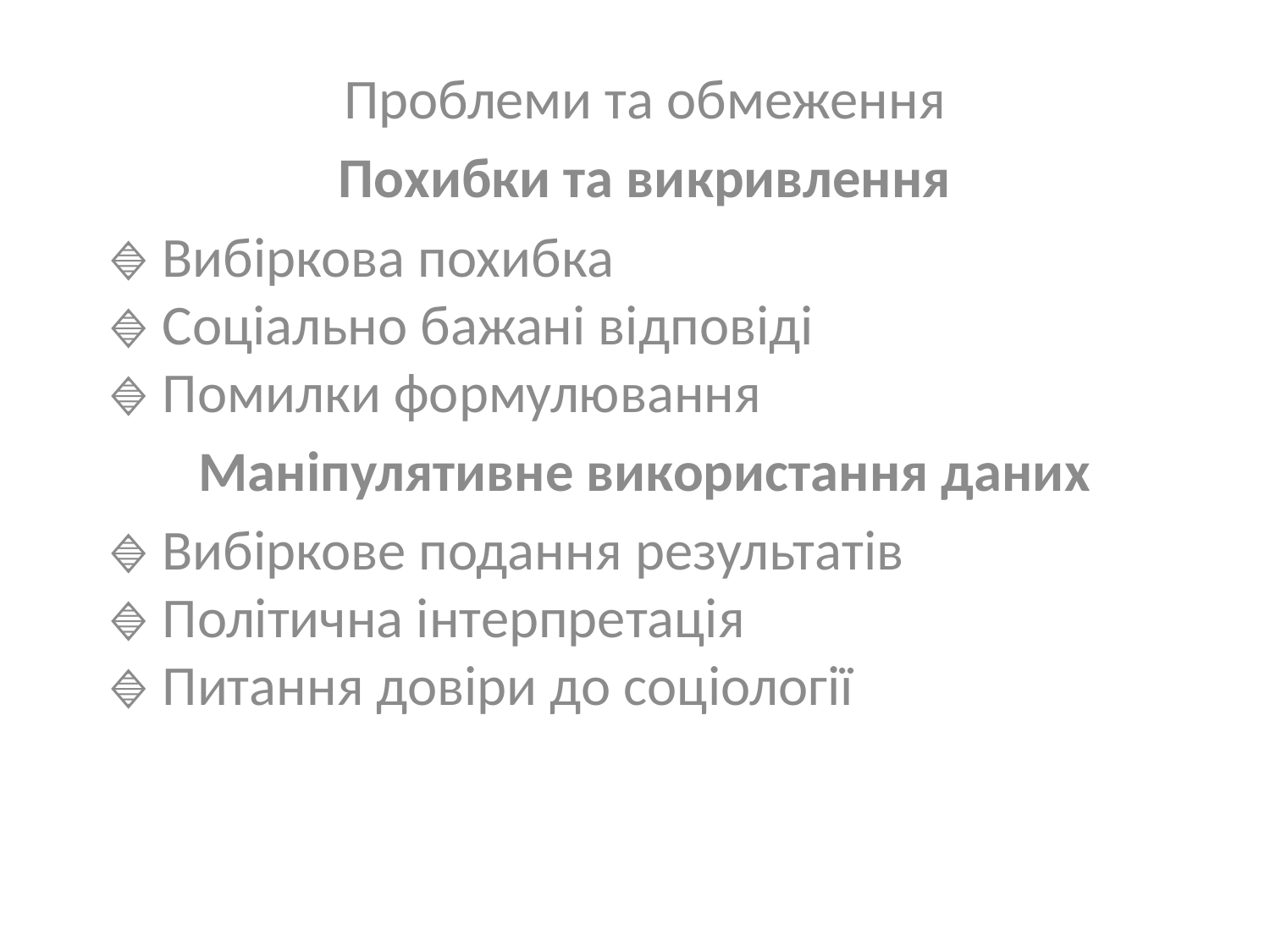

Проблеми та обмеження
Похибки та викривлення
🔹 Вибіркова похибка
🔹 Соціально бажані відповіді
🔹 Помилки формулювання
Маніпулятивне використання даних
🔹 Вибіркове подання результатів
🔹 Політична інтерпретація
🔹 Питання довіри до соціології